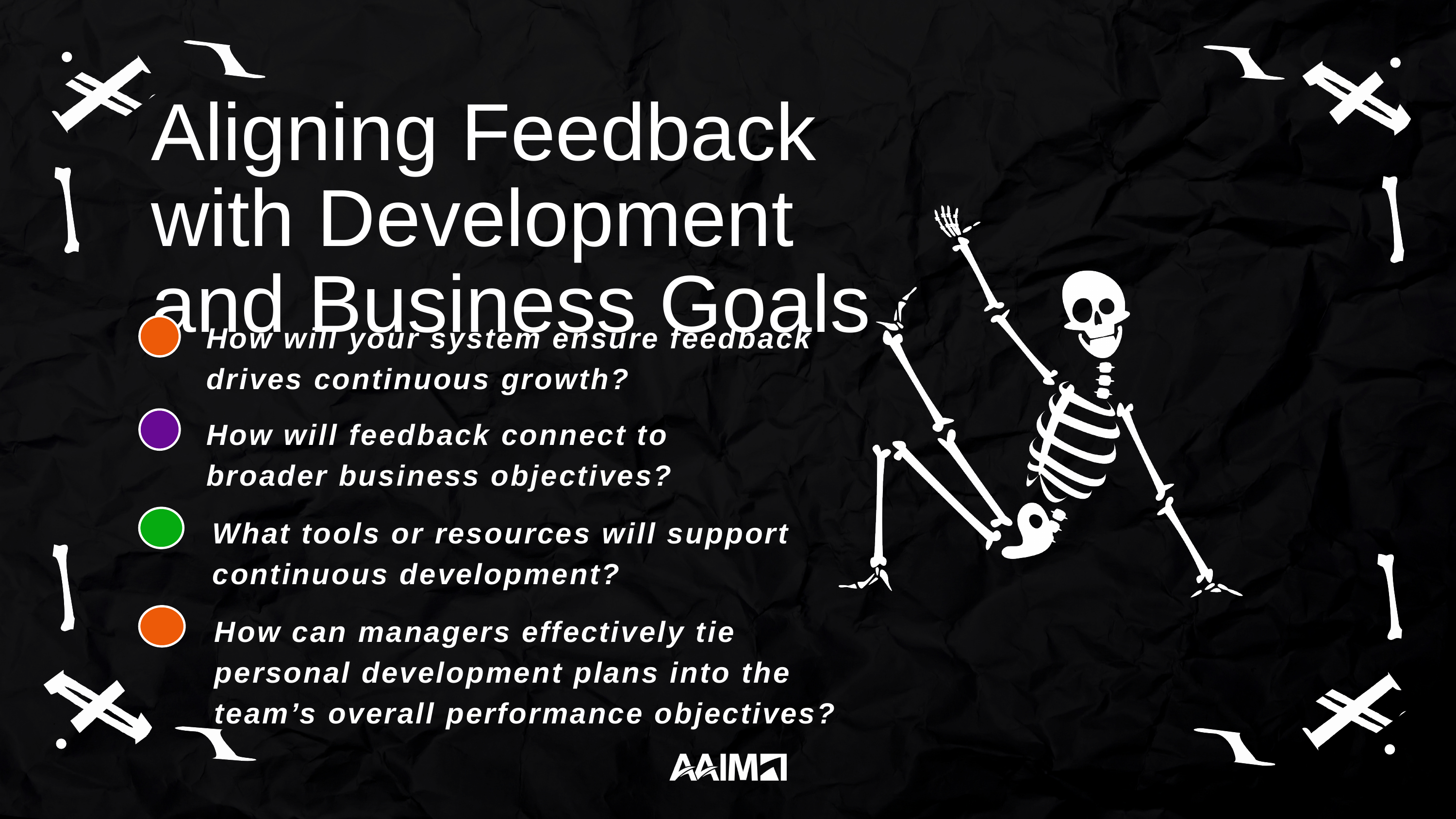

Aligning Feedback with Development and Business Goals

How will your system ensure feedback drives continuous growth?

How will feedback connect to broader business objectives?

What tools or resources will support continuous development?

How can managers effectively tie personal development plans into the team’s overall performance objectives?